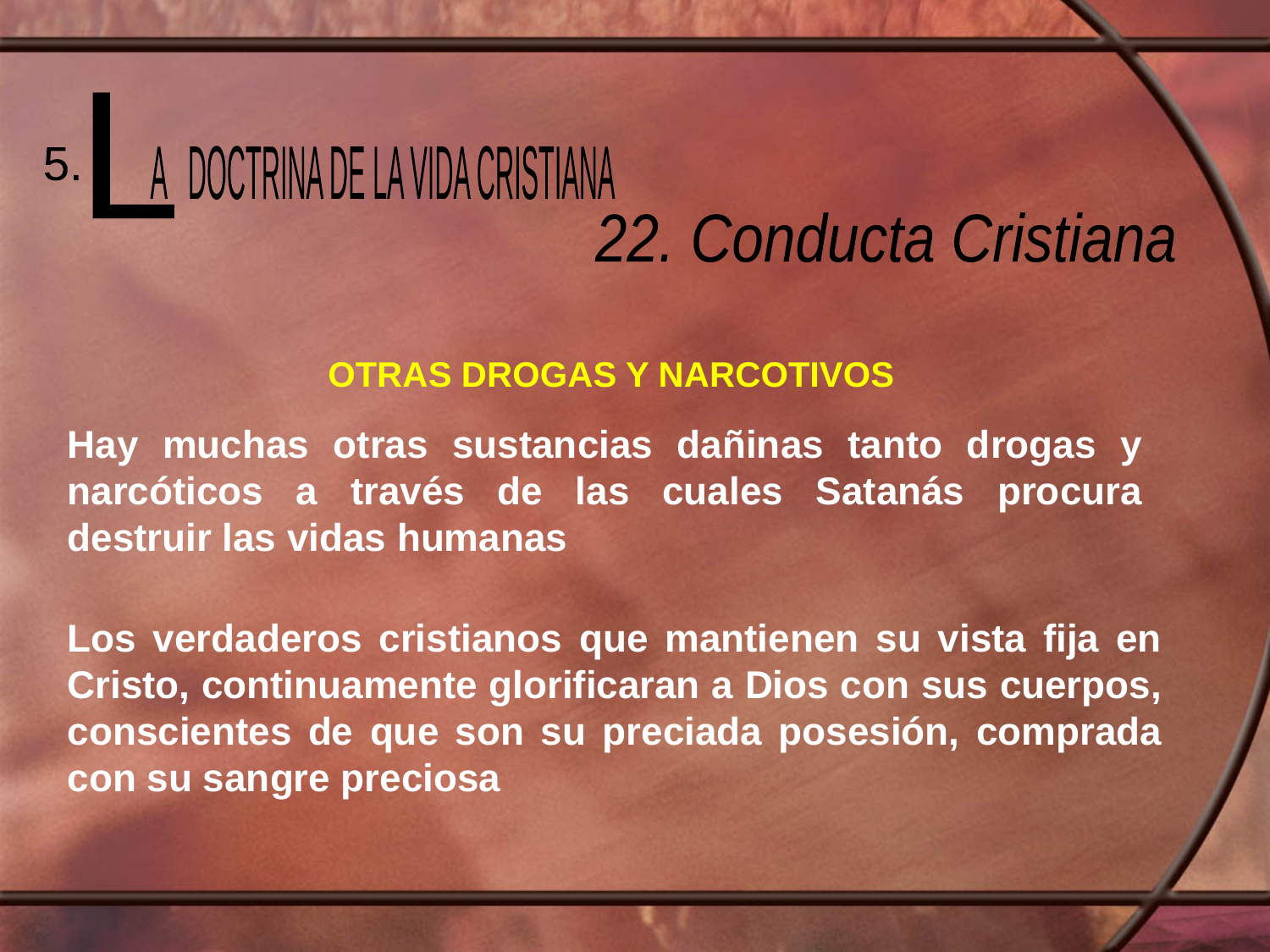

L
   A   DOCTRINA DE LA VIDA CRISTIANA
5.
22. Conducta Cristiana
OTRAS DROGAS Y NARCOTIVOS
Hay muchas otras sustancias dañinas tanto drogas y narcóticos a través de las cuales Satanás procura destruir las vidas humanas
Los verdaderos cristianos que mantienen su vista fija en Cristo, continuamente glorificaran a Dios con sus cuerpos, conscientes de que son su preciada posesión, comprada con su sangre preciosa